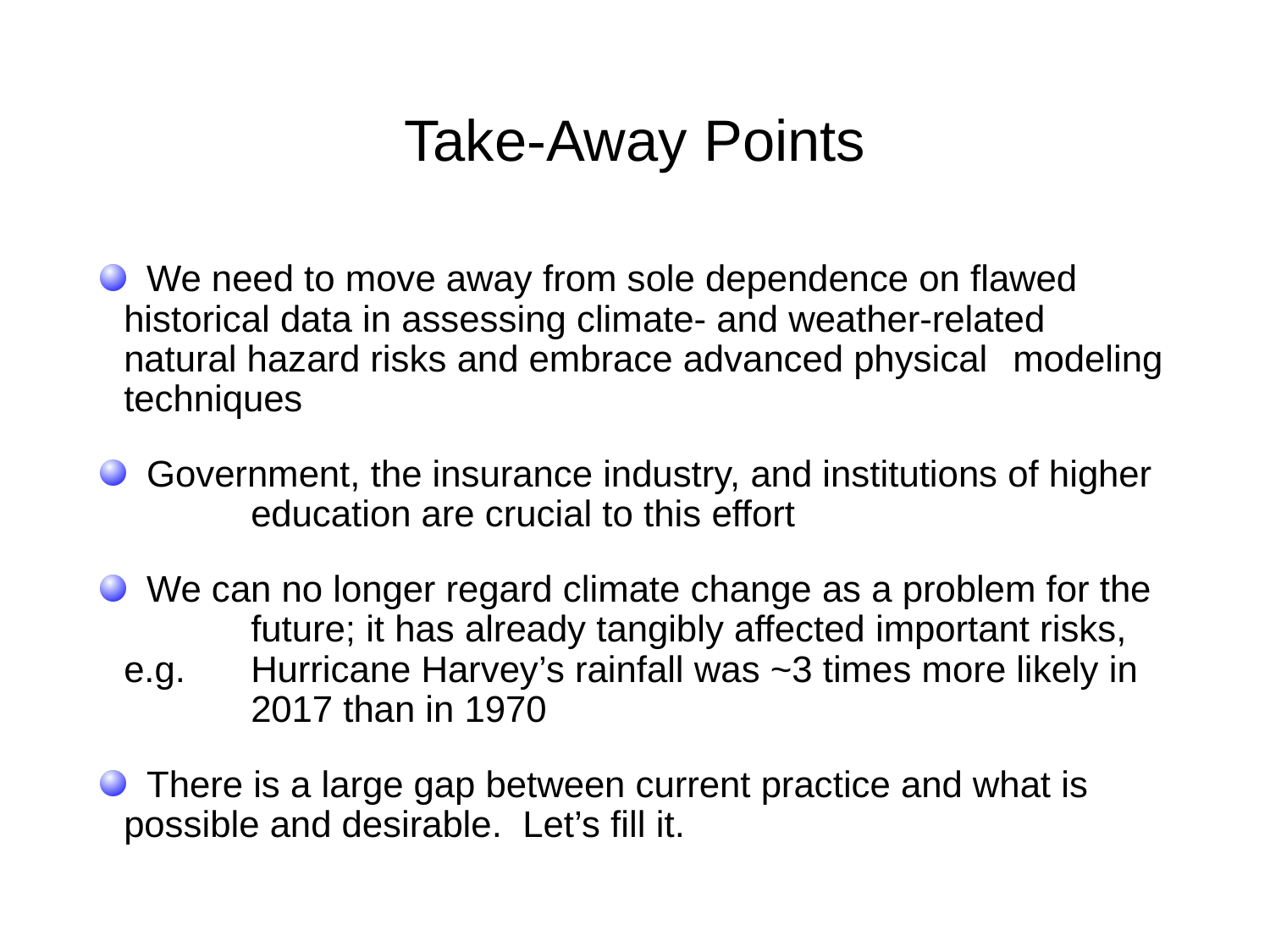

# Take-Away Points
  We need to move away from sole dependence on flawed 	historical data in assessing climate- and weather-related 	natural hazard risks and embrace advanced physical 	modeling techniques
  Government, the insurance industry, and institutions of higher 	education are crucial to this effort
  We can no longer regard climate change as a problem for the 	future; it has already tangibly affected important risks, e.g. 	Hurricane Harvey’s rainfall was ~3 times more likely in 	2017 than in 1970
  There is a large gap between current practice and what is 	possible and desirable.  Let’s fill it.